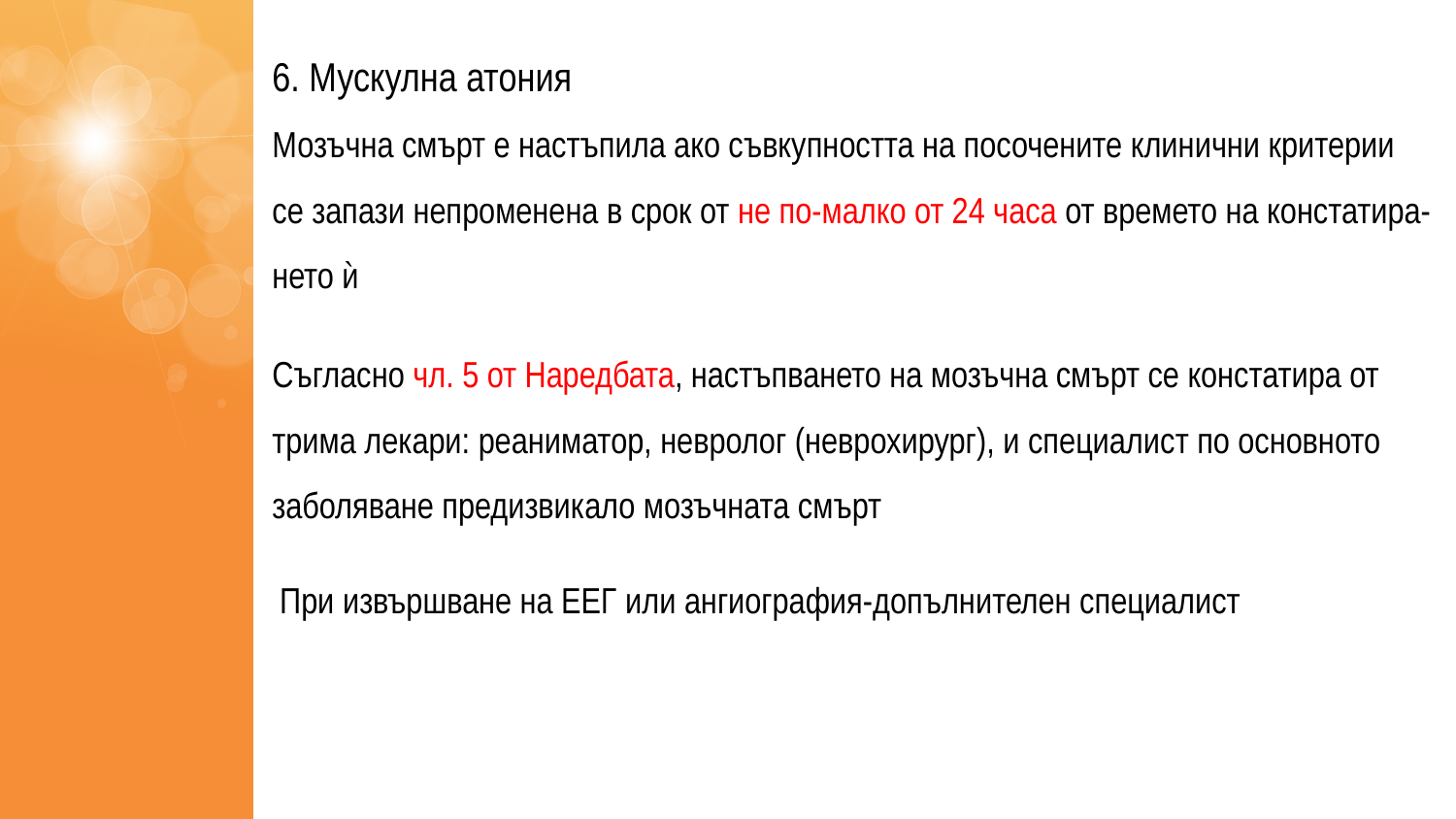

6. Мускулна атония
Мозъчна смърт е настъпила ако съвкупността на посочените клинични критерии
се запази непроменена в срок от не по-малко от 24 часа от времето на констатира-нето ѝ
Съгласно чл. 5 от Наредбата, настъпването на мозъчна смърт се констатира от трима лекари: реаниматор, невролог (неврохирург), и специалист по основното заболяване предизвикало мозъчната смърт
При извършване на ЕЕГ или ангиография-допълнителен специалист